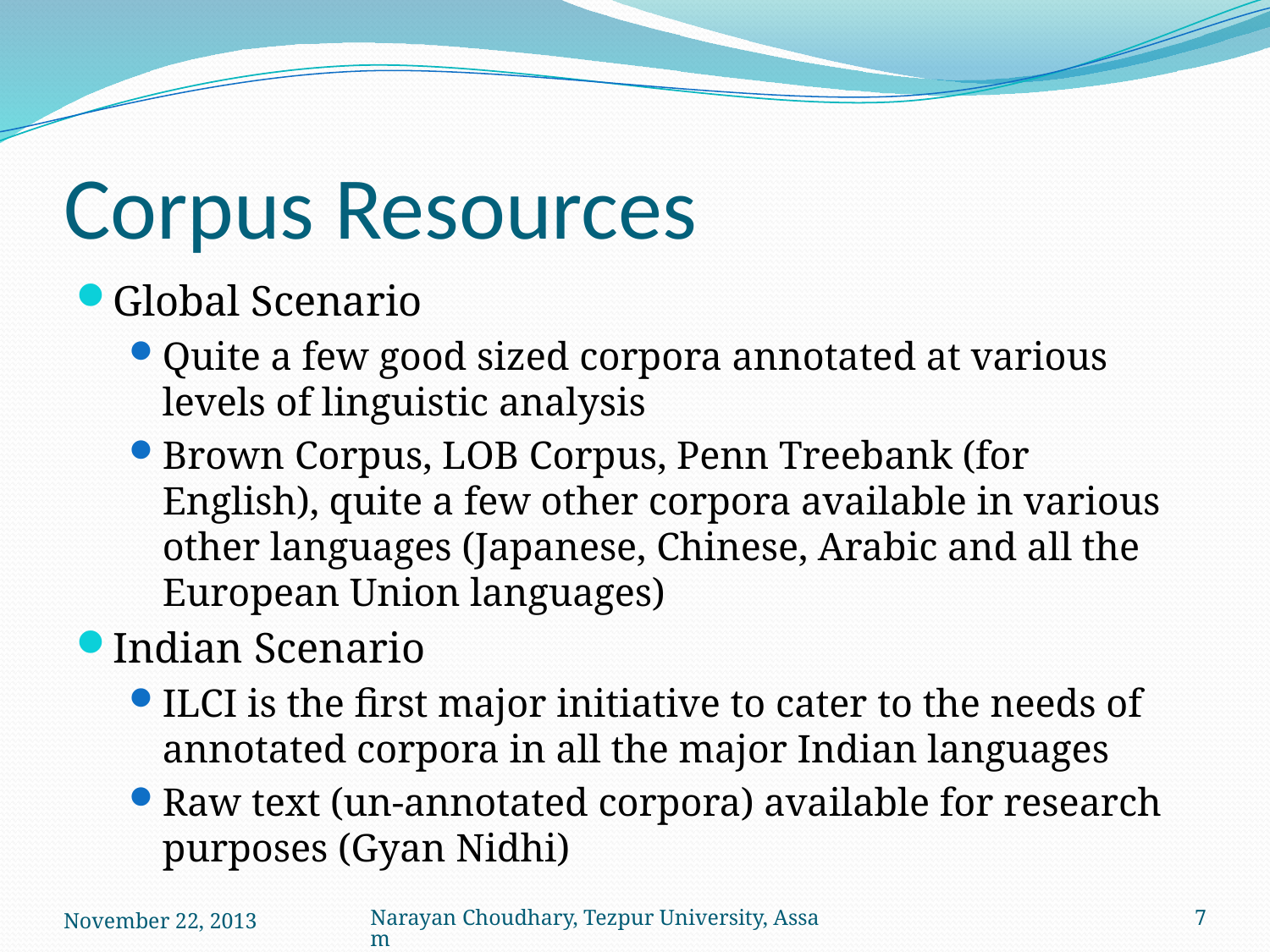

# Corpus Resources
Global Scenario
Quite a few good sized corpora annotated at various levels of linguistic analysis
Brown Corpus, LOB Corpus, Penn Treebank (for English), quite a few other corpora available in various other languages (Japanese, Chinese, Arabic and all the European Union languages)
Indian Scenario
ILCI is the first major initiative to cater to the needs of annotated corpora in all the major Indian languages
Raw text (un-annotated corpora) available for research purposes (Gyan Nidhi)
November 22, 2013
Narayan Choudhary, Tezpur University, Assam
7